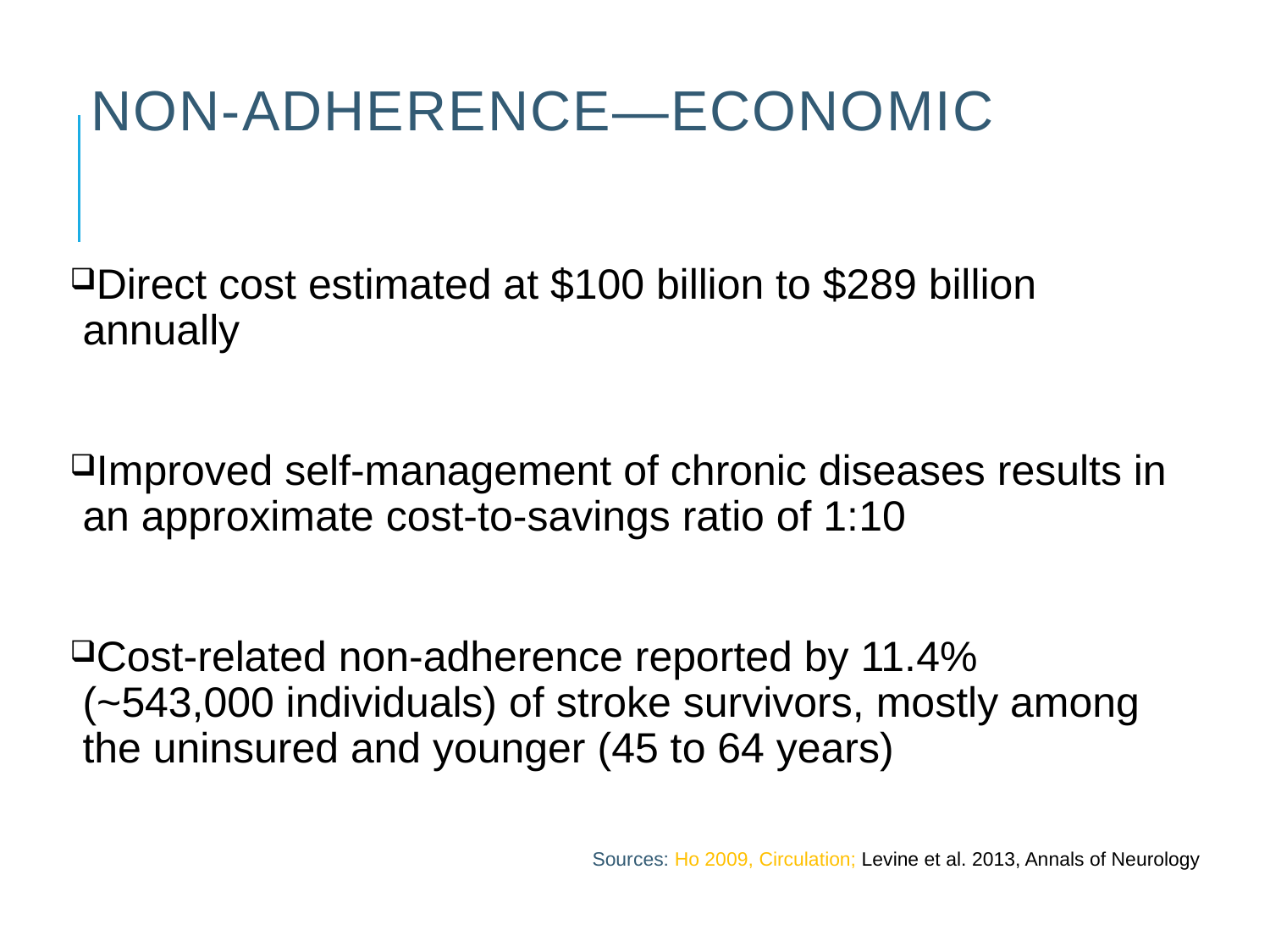

# Non-Adherence—Economic
Direct cost estimated at $100 billion to $289 billion annually

Improved self-management of chronic diseases results in an approximate cost-to-savings ratio of 1:10

Cost-related non-adherence reported by 11.4%   (~543,000 individuals) of stroke survivors, mostly among the uninsured and younger (45 to 64 years)
Sources: Ho 2009, Circulation; Levine et al. 2013, Annals of Neurology